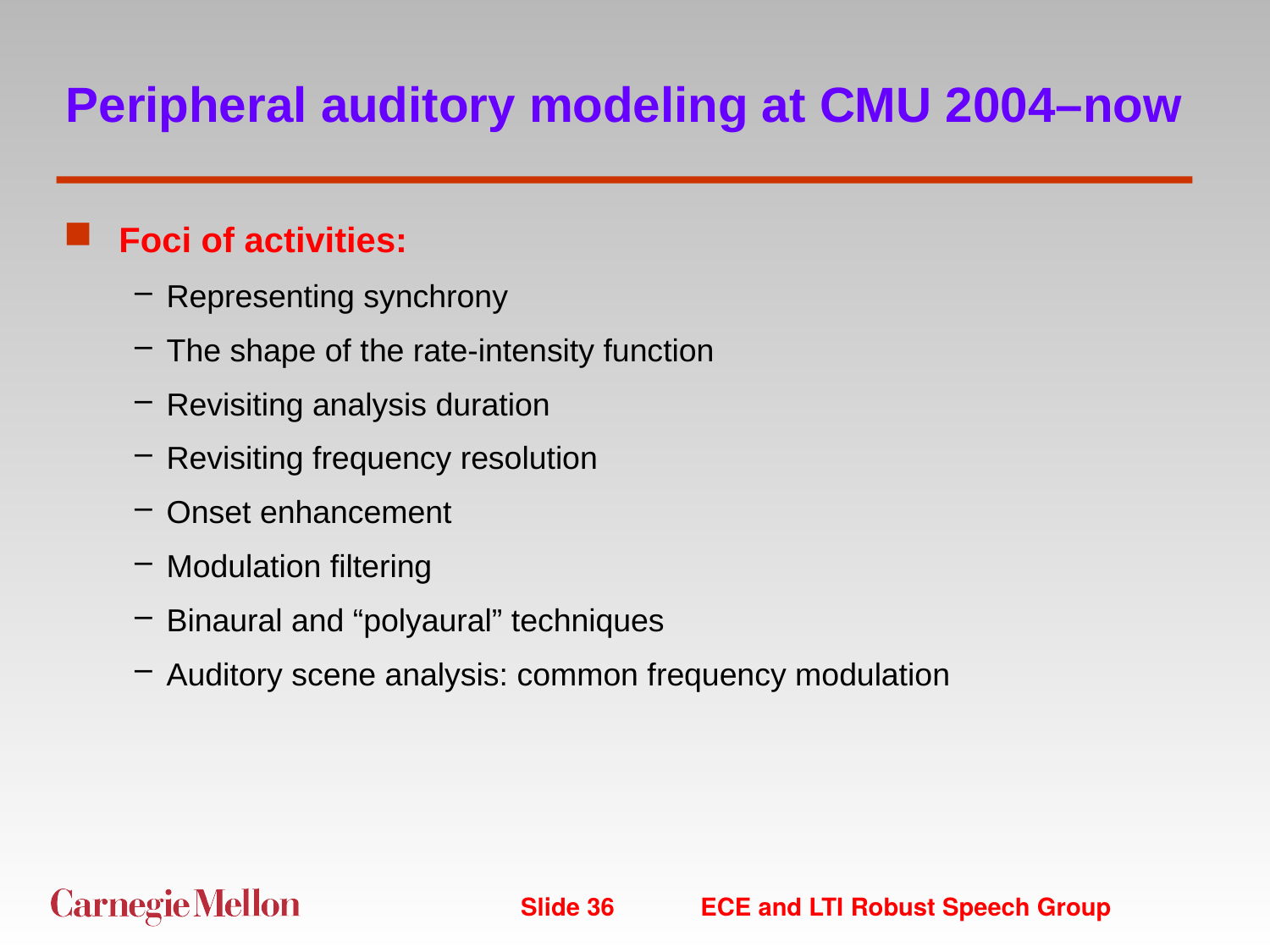

# Peripheral auditory modeling at CMU 2004–now
Foci of activities:
Representing synchrony
The shape of the rate-intensity function
Revisiting analysis duration
Revisiting frequency resolution
Onset enhancement
Modulation filtering
Binaural and “polyaural” techniques
Auditory scene analysis: common frequency modulation